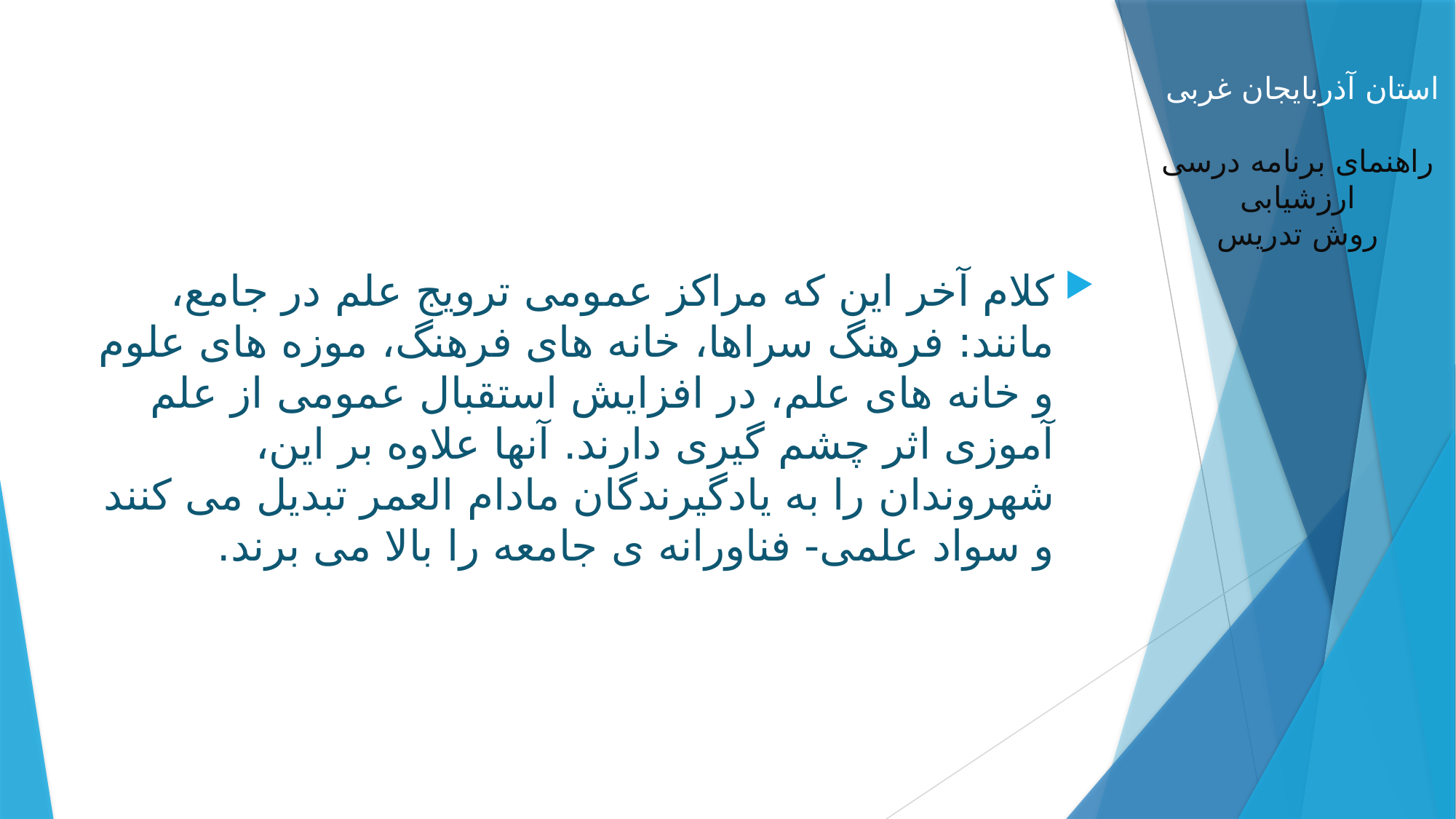

#
كلام آخر این كه مراكز عمومی ترویج علم در جامع، مانند: فرهنگ سراها، خانه های فرهنگ، موزه های علوم و خانه های علم، در افزایش استقبال عمومی از علم آموزی اثر چشم گیری دارند. آنها علاوه بر این، شهروندان را به یادگیرندگان مادام العمر تبدیل می كنند و سواد علمی- فناورانه ی جامعه را بالا می برند.